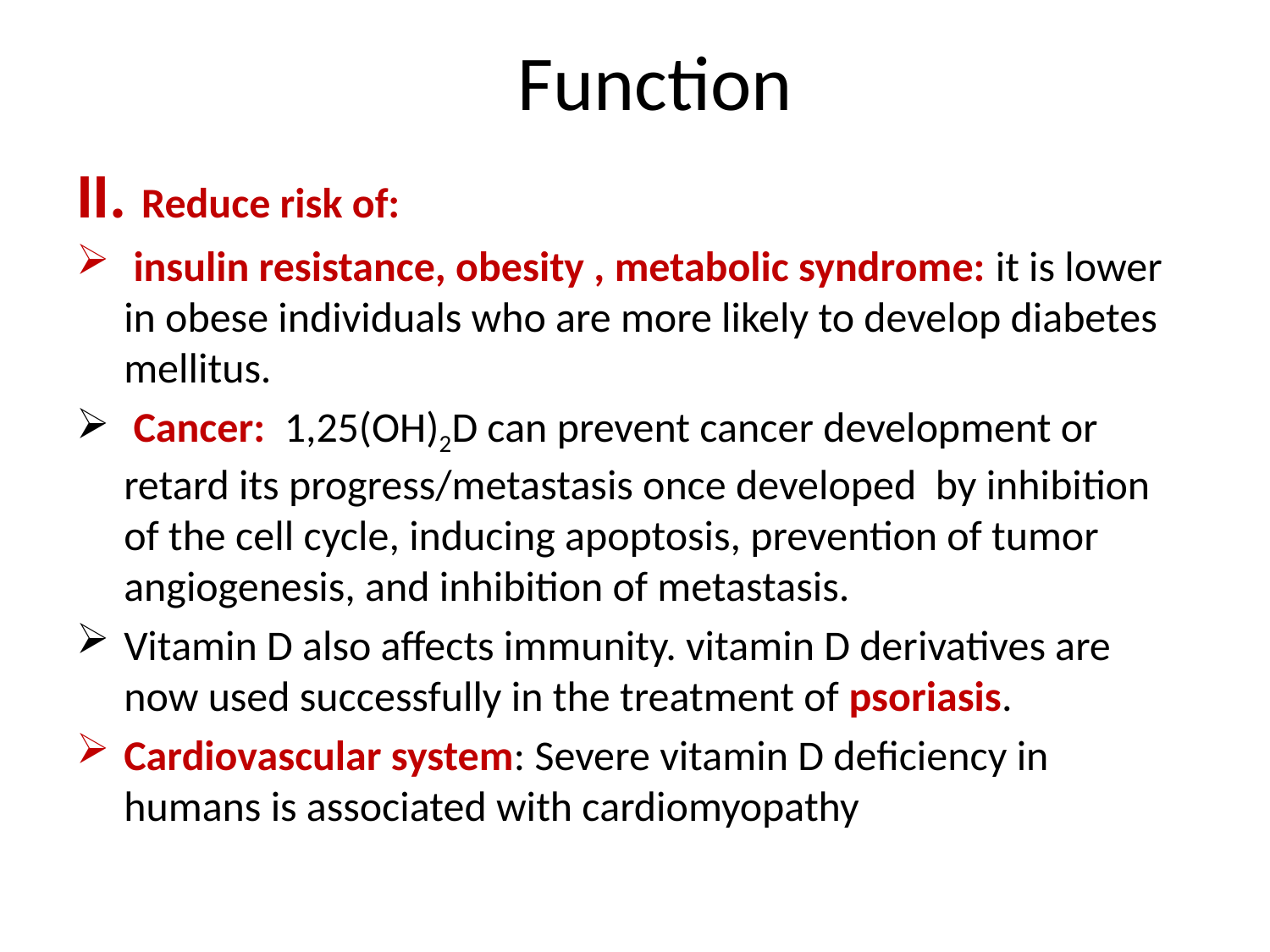

# Function
II. Reduce risk of:
 insulin resistance, obesity , metabolic syndrome: it is lower in obese individuals who are more likely to develop diabetes mellitus.
 Cancer:  1,25(OH)2D can prevent cancer development or retard its progress/metastasis once developed  by inhibition of the cell cycle, inducing apoptosis, prevention of tumor angiogenesis, and inhibition of metastasis.
Vitamin D also affects immunity. vitamin D derivatives are now used successfully in the treatment of psoriasis.
Cardiovascular system: Severe vitamin D deficiency in humans is associated with cardiomyopathy

37